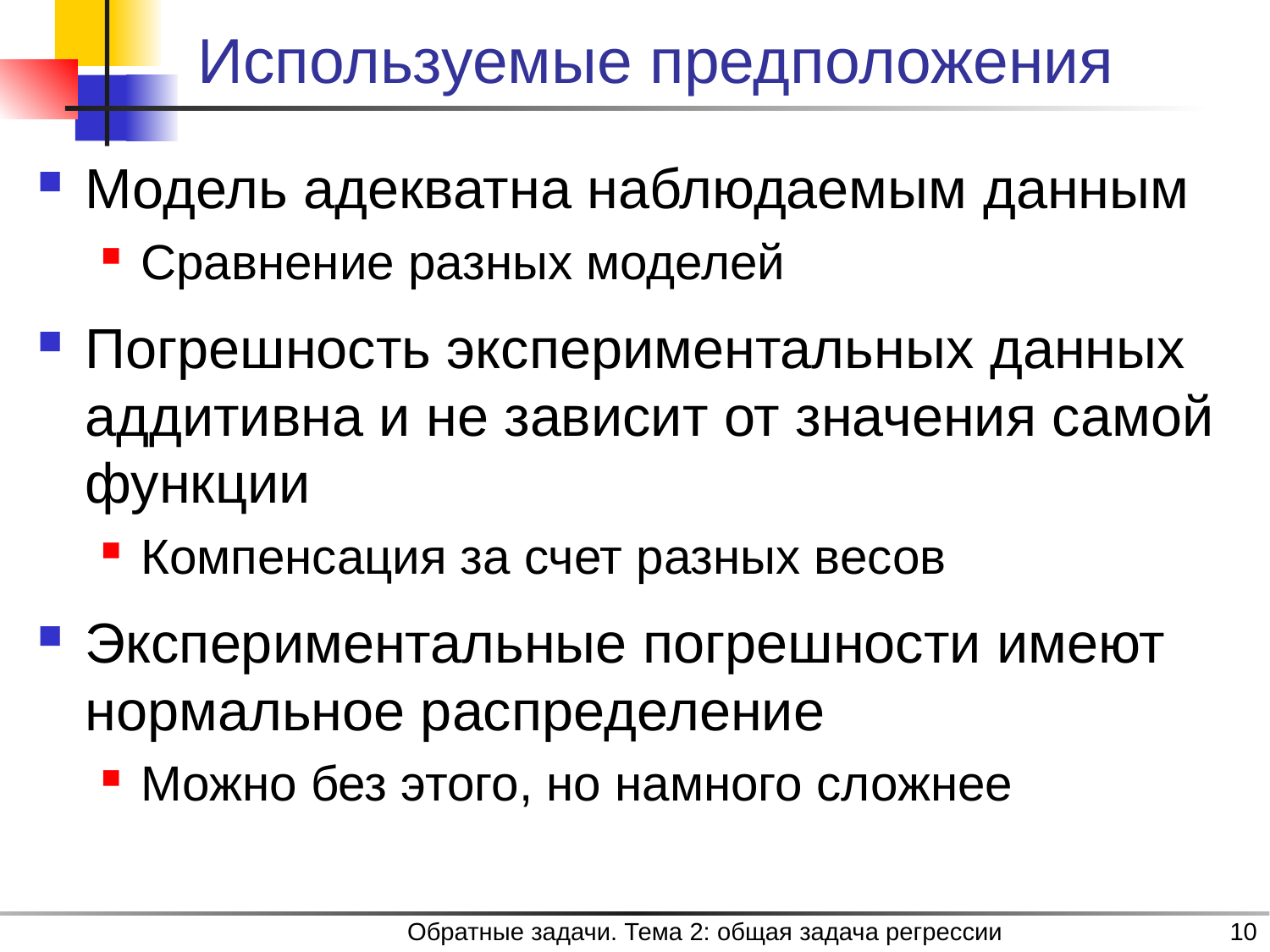

# Используемые предположения
Модель адекватна наблюдаемым данным
Сравнение разных моделей
Погрешность экспериментальных данных аддитивна и не зависит от значения самой функции
Компенсация за счет разных весов
Экспериментальные погрешности имеют нормальное распределение
Можно без этого, но намного сложнее

Обратные задачи. Тема 2: общая задача регрессии
10